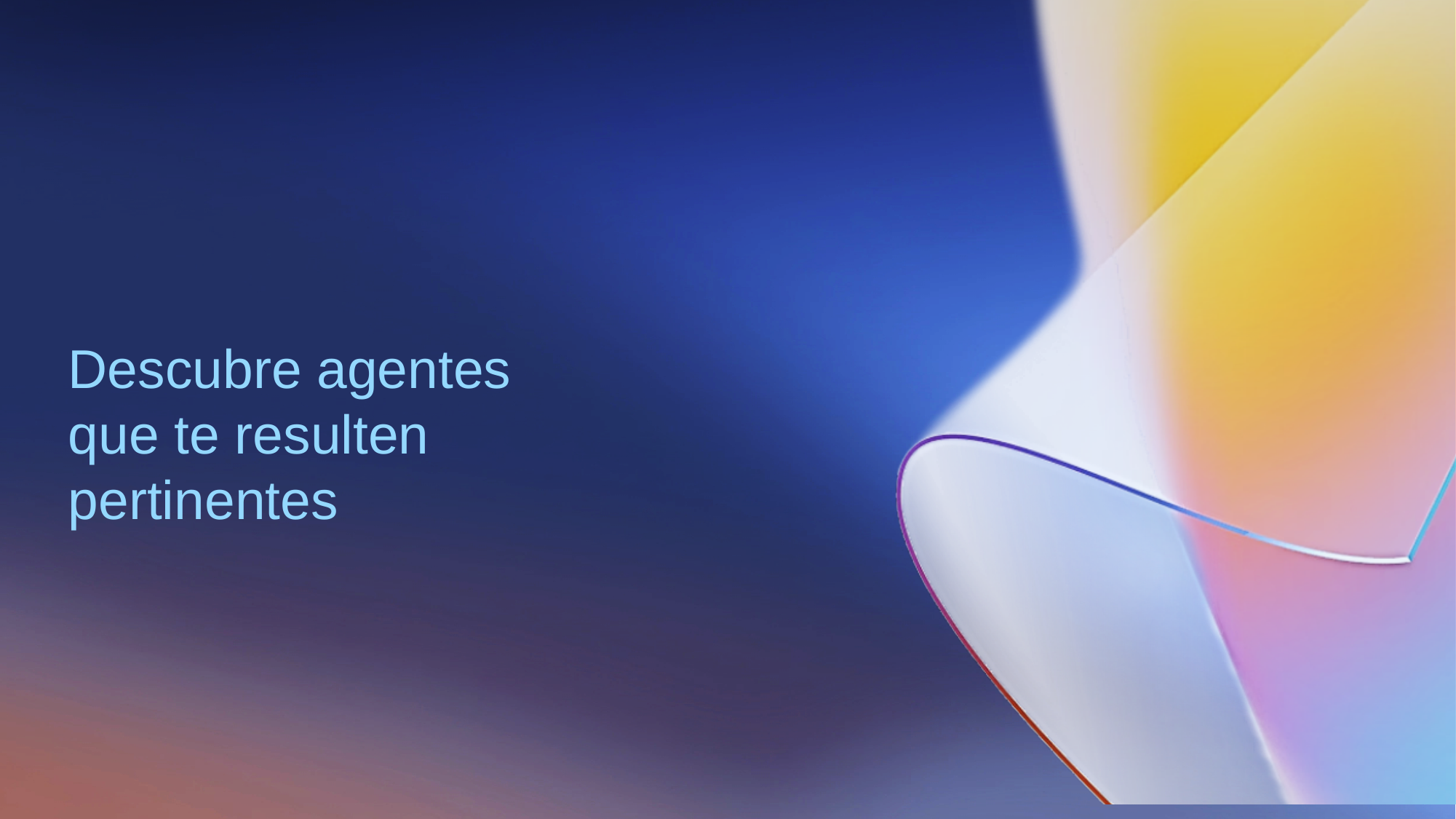

# Descubre agentes que te resulten pertinentes